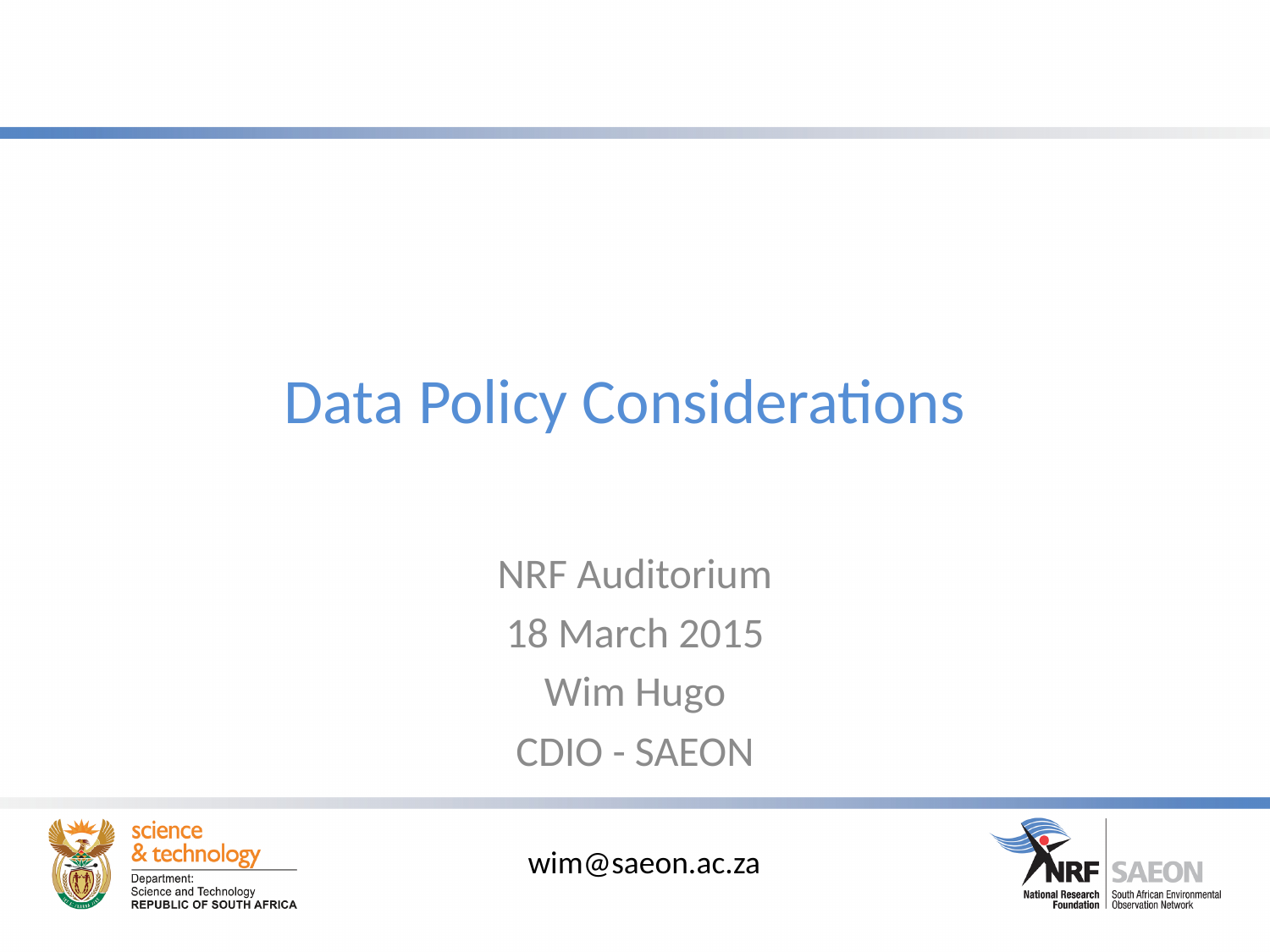

# Data Policy Considerations
NRF Auditorium
18 March 2015
Wim Hugo
CDIO - SAEON
wim@saeon.ac.za